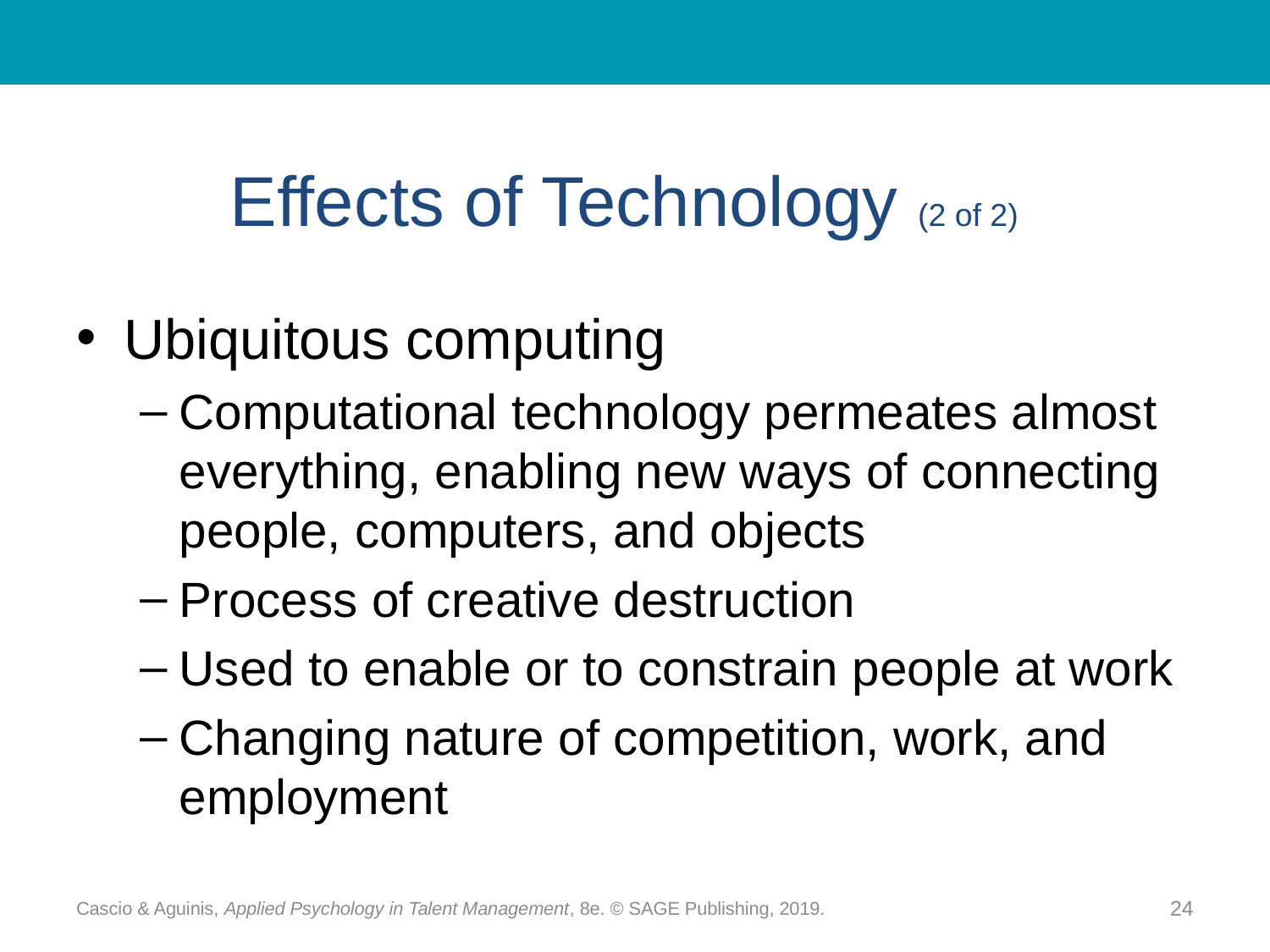

# Effects of Technology (2 of 2)
Ubiquitous computing
Computational technology permeates almost everything, enabling new ways of connecting people, computers, and objects
Process of creative destruction
Used to enable or to constrain people at work
Changing nature of competition, work, and employment

Cascio & Aguinis, Applied Psychology in Talent Management, 8e. © SAGE Publishing, 2019.
24